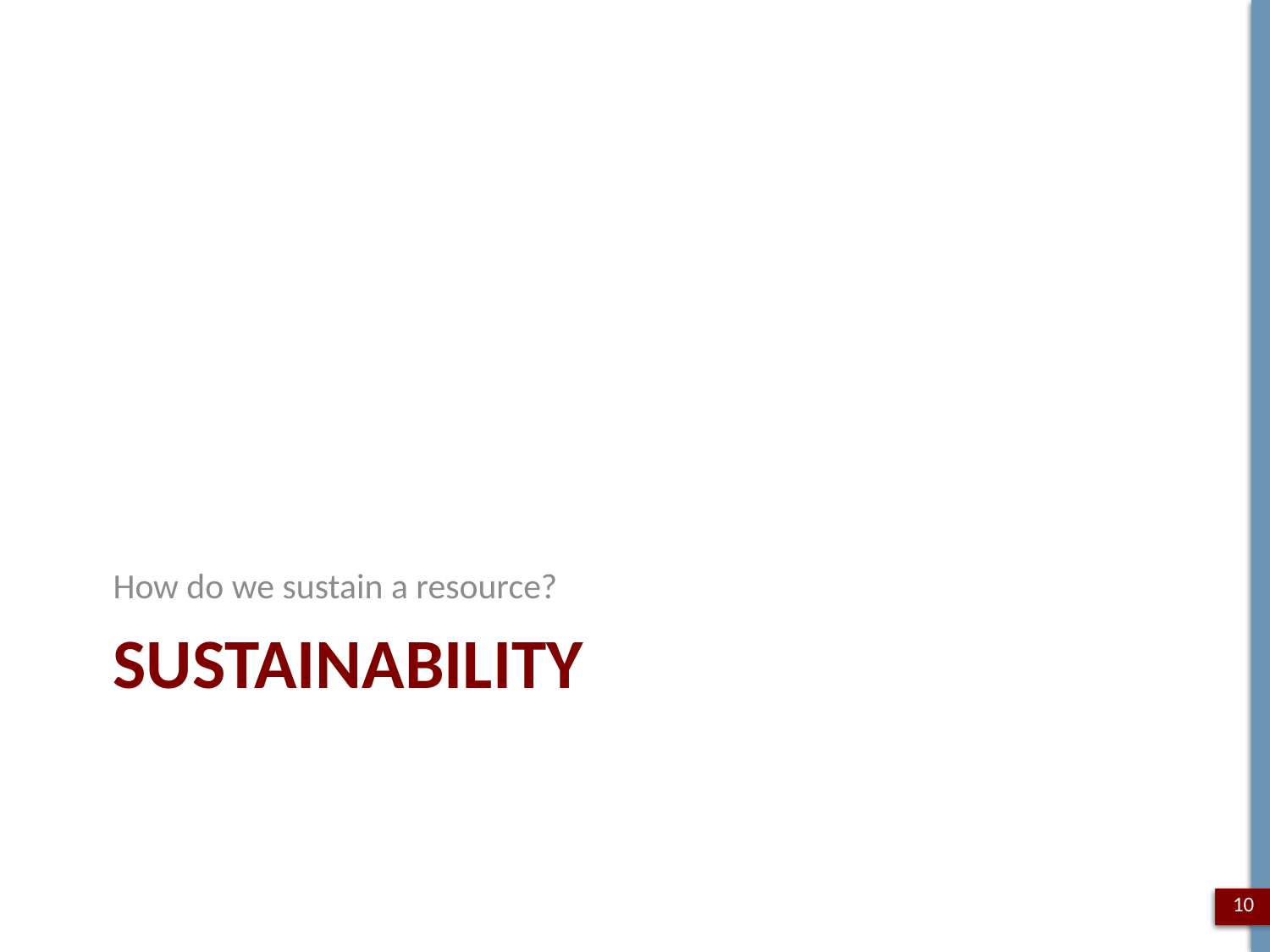

How do we sustain a resource?
# Sustainability
10